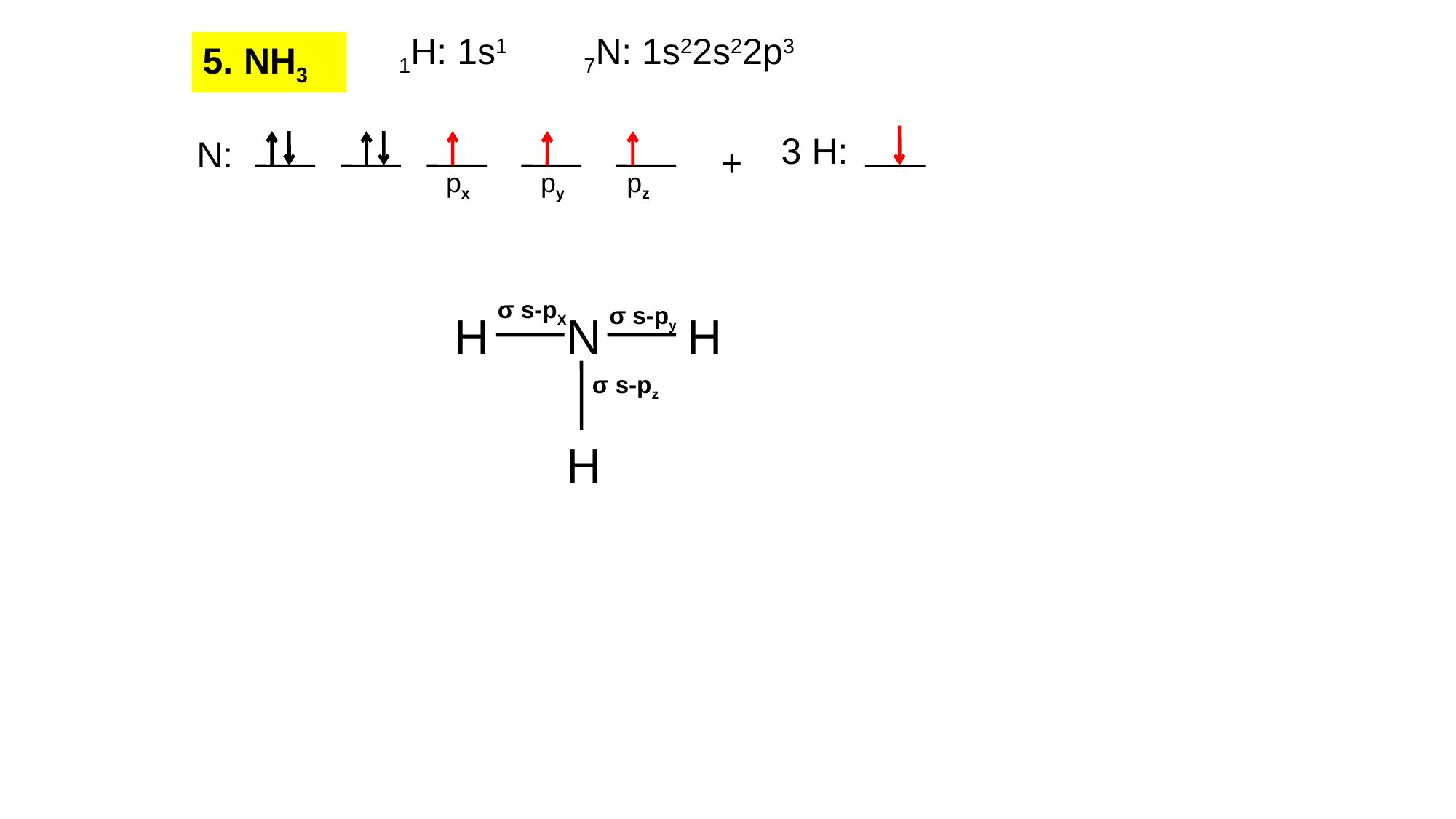

1Η: 1s1
7N: 1s22s22p3
NH3
3 Η:
N:

+
px
py
pz

σ s-pX
σ s-py
H
N
H

H
σ s-pz